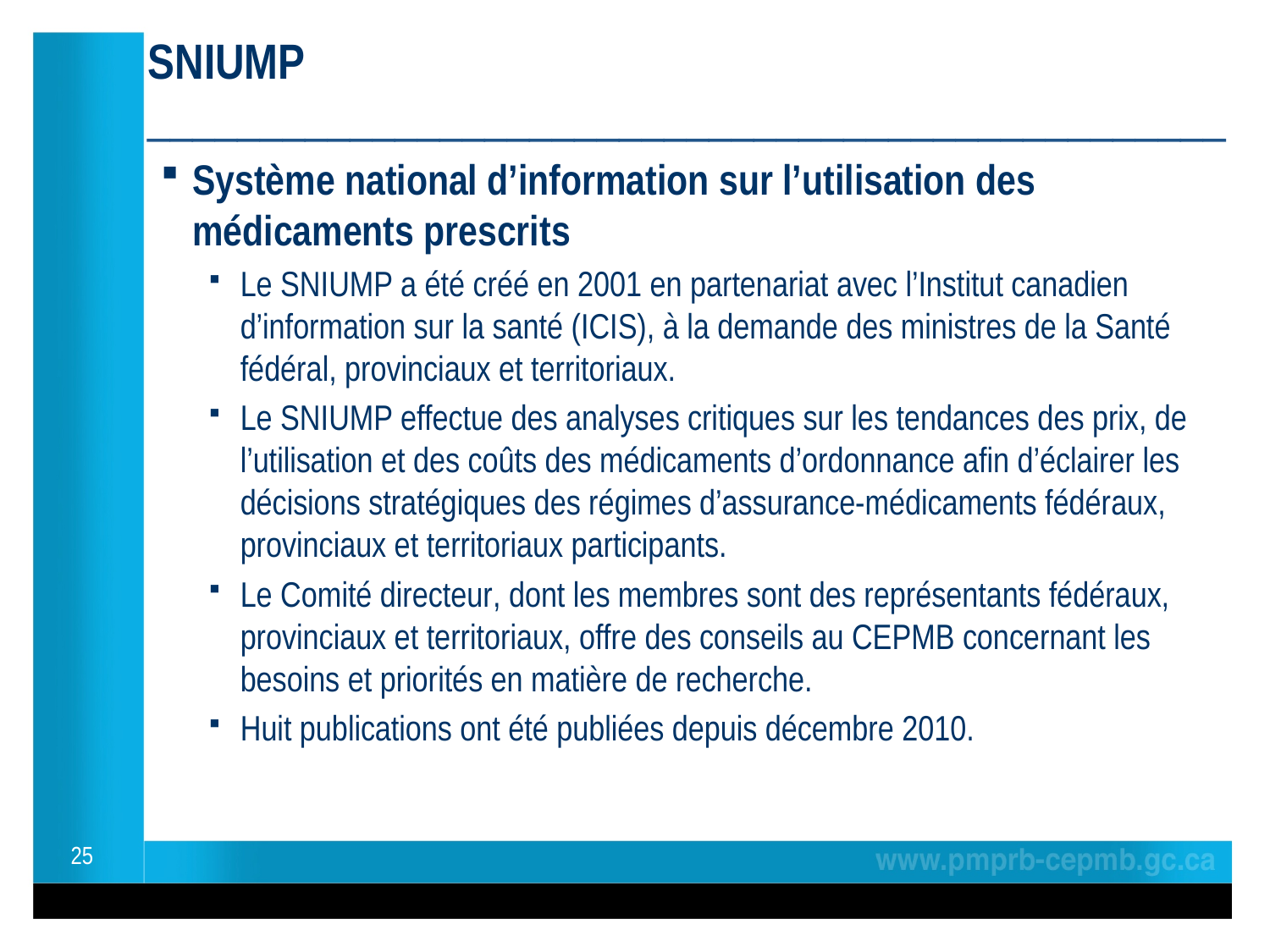

SNIUMP
________________________________________________
Système national d’information sur l’utilisation des médicaments prescrits
Le SNIUMP a été créé en 2001 en partenariat avec l’Institut canadien d’information sur la santé (ICIS), à la demande des ministres de la Santé fédéral, provinciaux et territoriaux.
Le SNIUMP effectue des analyses critiques sur les tendances des prix, de l’utilisation et des coûts des médicaments d’ordonnance afin d’éclairer les décisions stratégiques des régimes d’assurance-médicaments fédéraux, provinciaux et territoriaux participants.
Le Comité directeur, dont les membres sont des représentants fédéraux, provinciaux et territoriaux, offre des conseils au CEPMB concernant les besoins et priorités en matière de recherche.
Huit publications ont été publiées depuis décembre 2010.

25